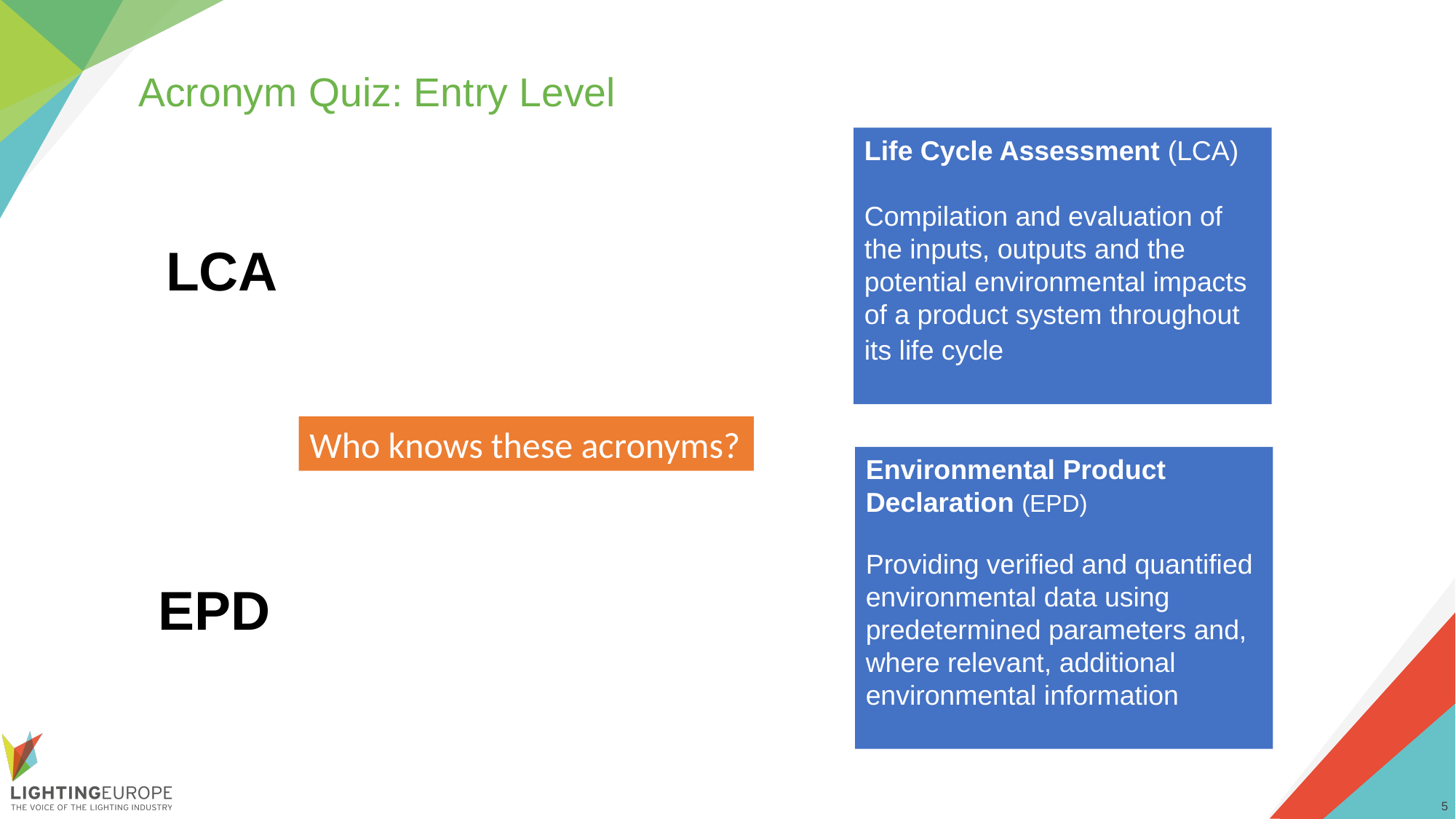

Acronym Quiz: Entry Level
Life Cycle Assessment (LCA)

Compilation and evaluation of the inputs, outputs and the potential environmental impacts of a product system throughout its life cycle

LCA
Who knows these acronyms?
Environmental Product Declaration (EPD)

Providing verified and quantified environmental data using predetermined parameters and, where relevant, additional environmental information

EPD

5